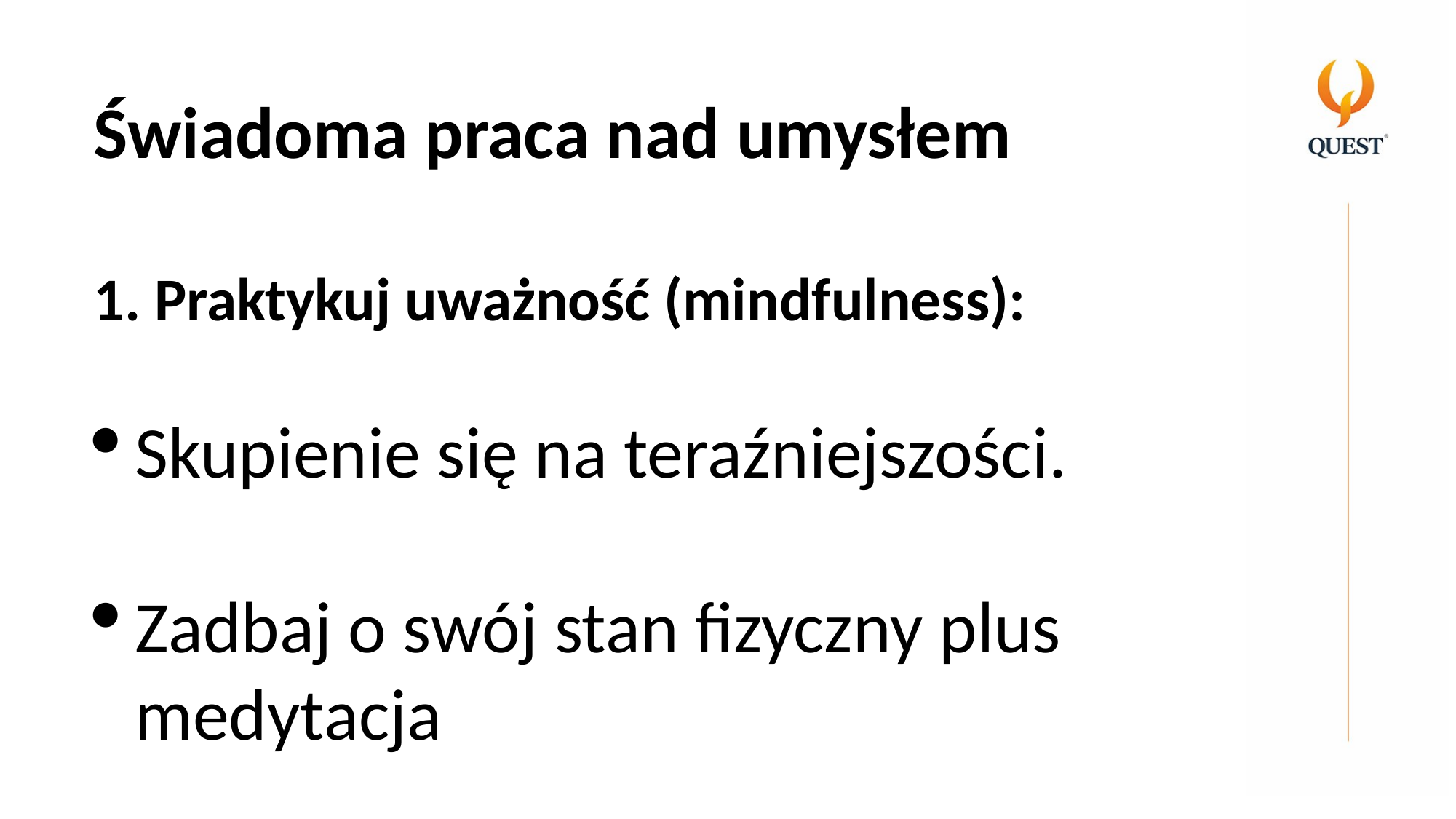

Świadoma praca nad umysłem

1. Praktykuj uważność (mindfulness):

Skupienie się na teraźniejszości.

Zadbaj o swój stan fizyczny plus medytacja